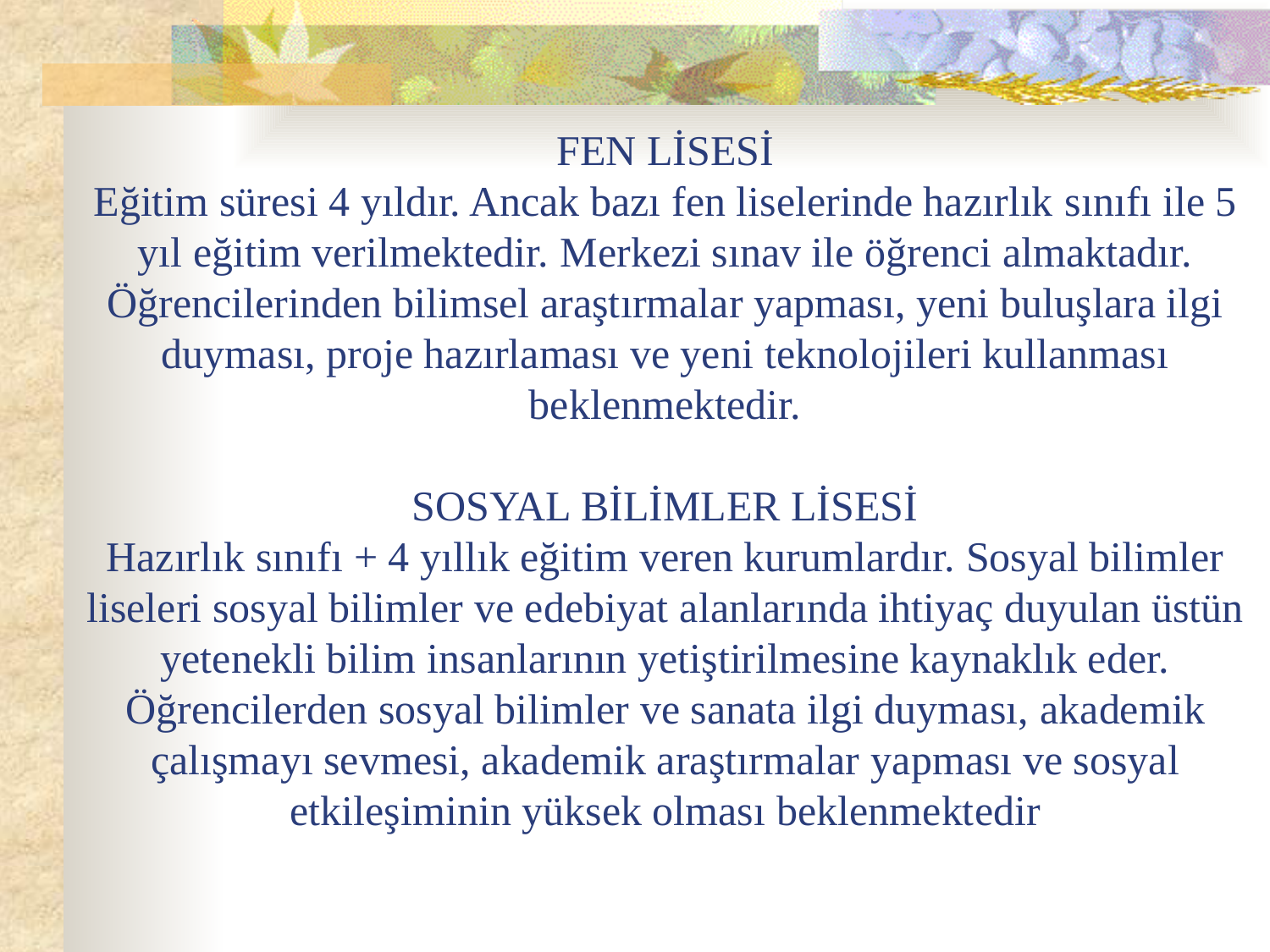

# FEN LİSESİ Eğitim süresi 4 yıldır. Ancak bazı fen liselerinde hazırlık sınıfı ile 5 yıl eğitim verilmektedir. Merkezi sınav ile öğrenci almaktadır. Öğrencilerinden bilimsel araştırmalar yapması, yeni buluşlara ilgi duyması, proje hazırlaması ve yeni teknolojileri kullanması beklenmektedir. SOSYAL BİLİMLER LİSESİ Hazırlık sınıfı + 4 yıllık eğitim veren kurumlardır. Sosyal bilimler liseleri sosyal bilimler ve edebiyat alanlarında ihtiyaç duyulan üstün yetenekli bilim insanlarının yetiştirilmesine kaynaklık eder. Öğrencilerden sosyal bilimler ve sanata ilgi duyması, akademik çalışmayı sevmesi, akademik araştırmalar yapması ve sosyal etkileşiminin yüksek olması beklenmektedir